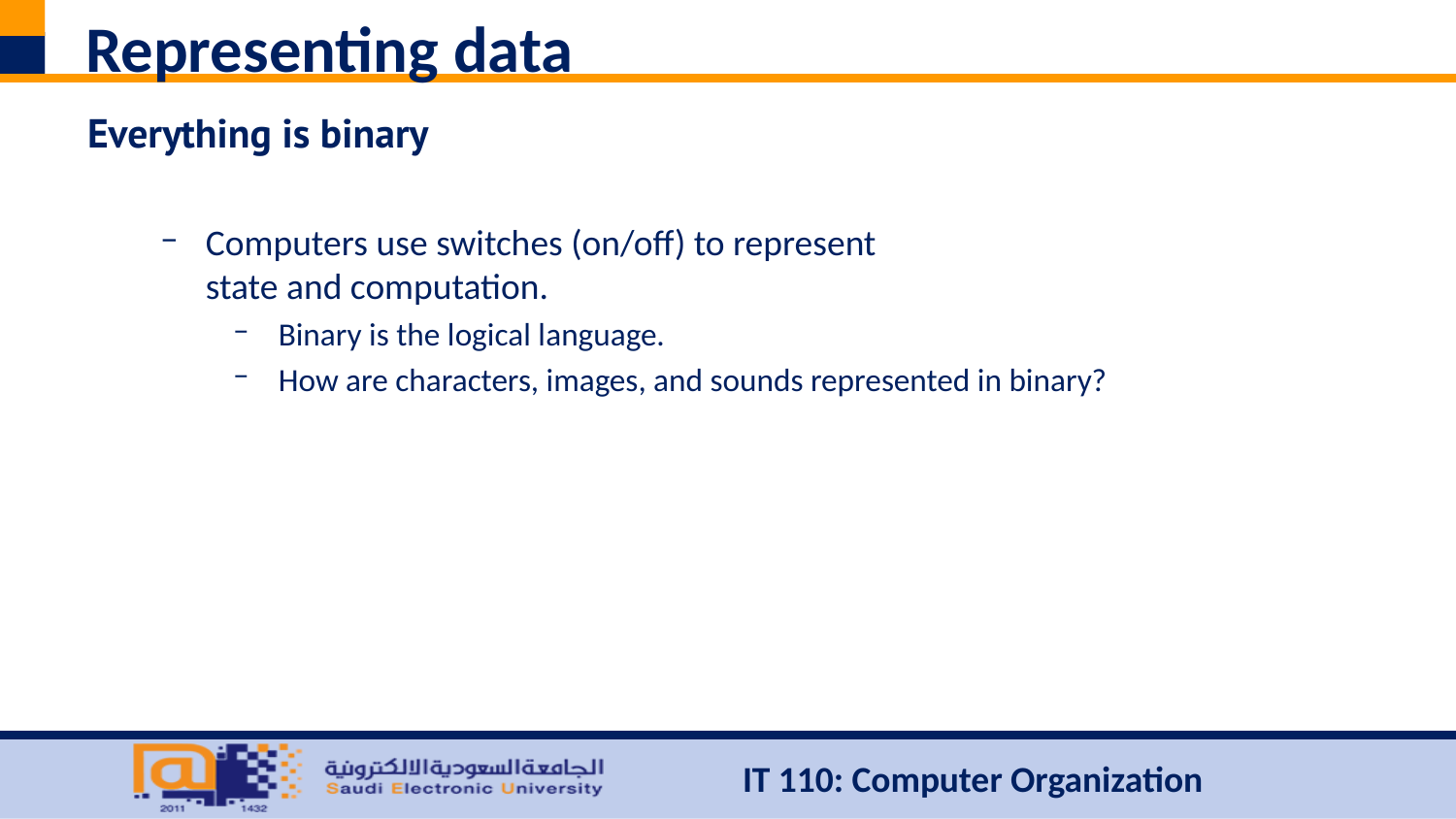

# Representing data
Everything is binary

Computers use switches (on/off) to represent
state and computation.
Binary is the logical language.
How are characters, images, and sounds represented in binary?